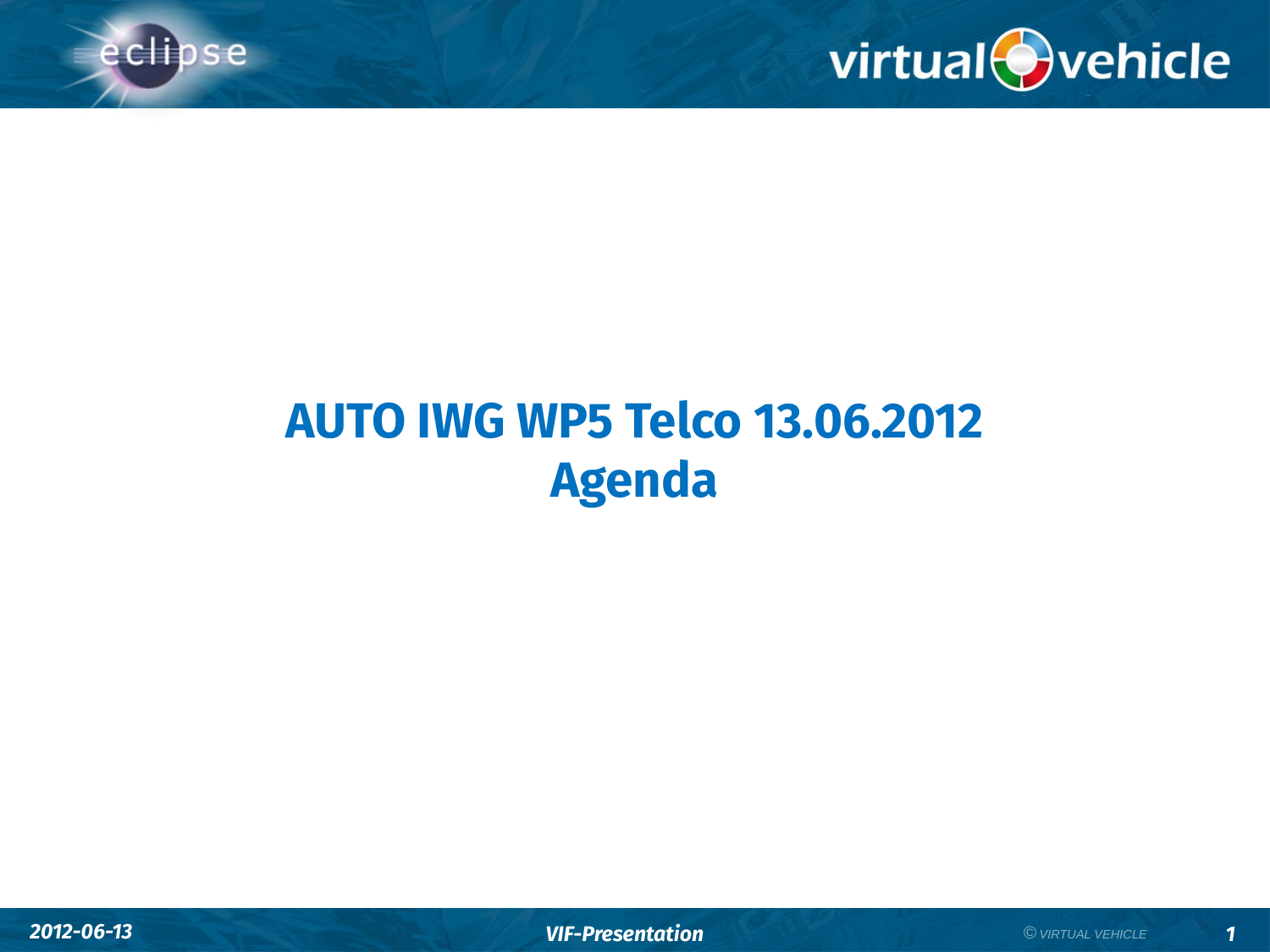

# AUTO IWG WP5 Telco 13.06.2012 Agenda